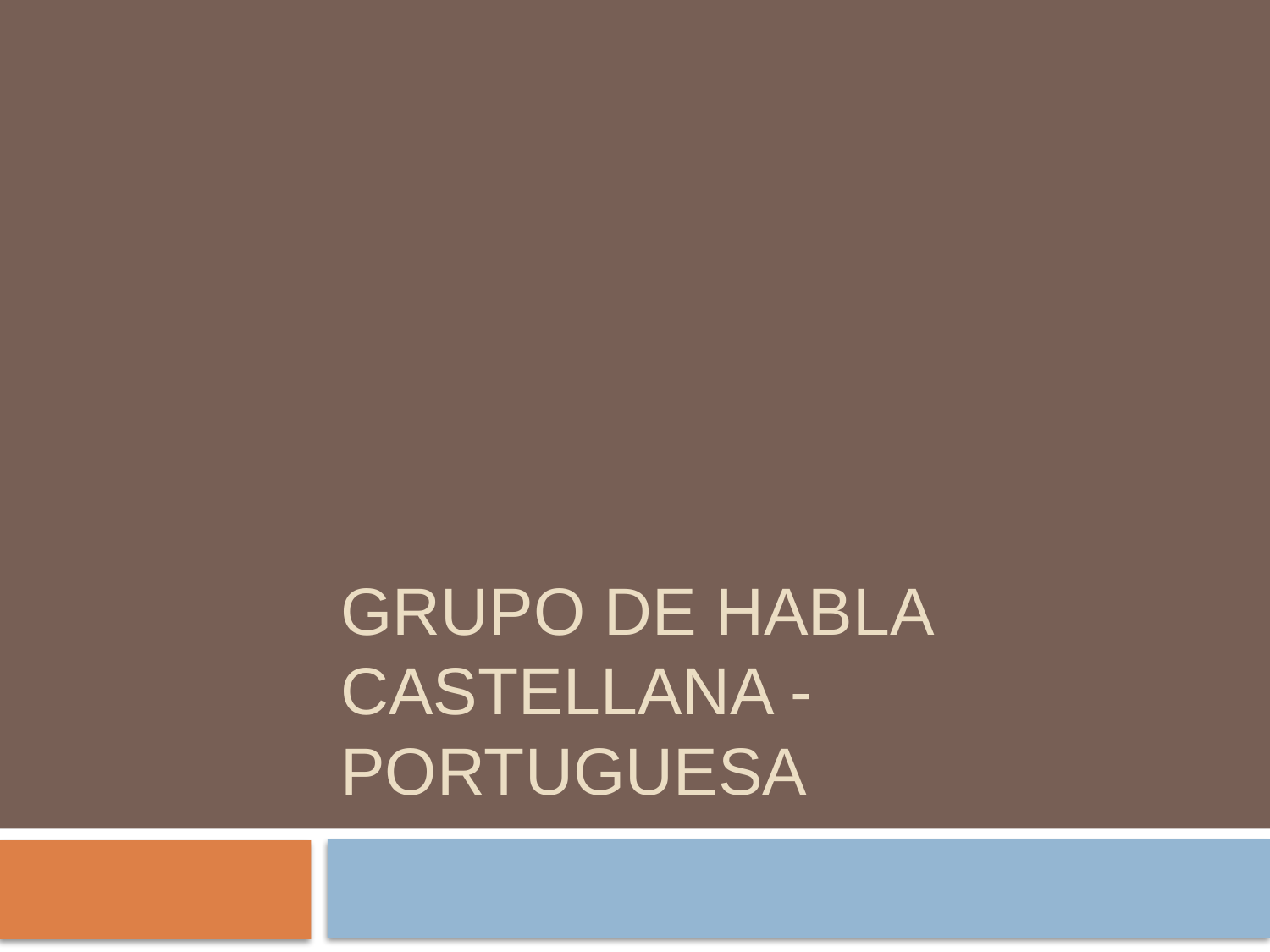

# Grupo de habla castellana - portuguesa